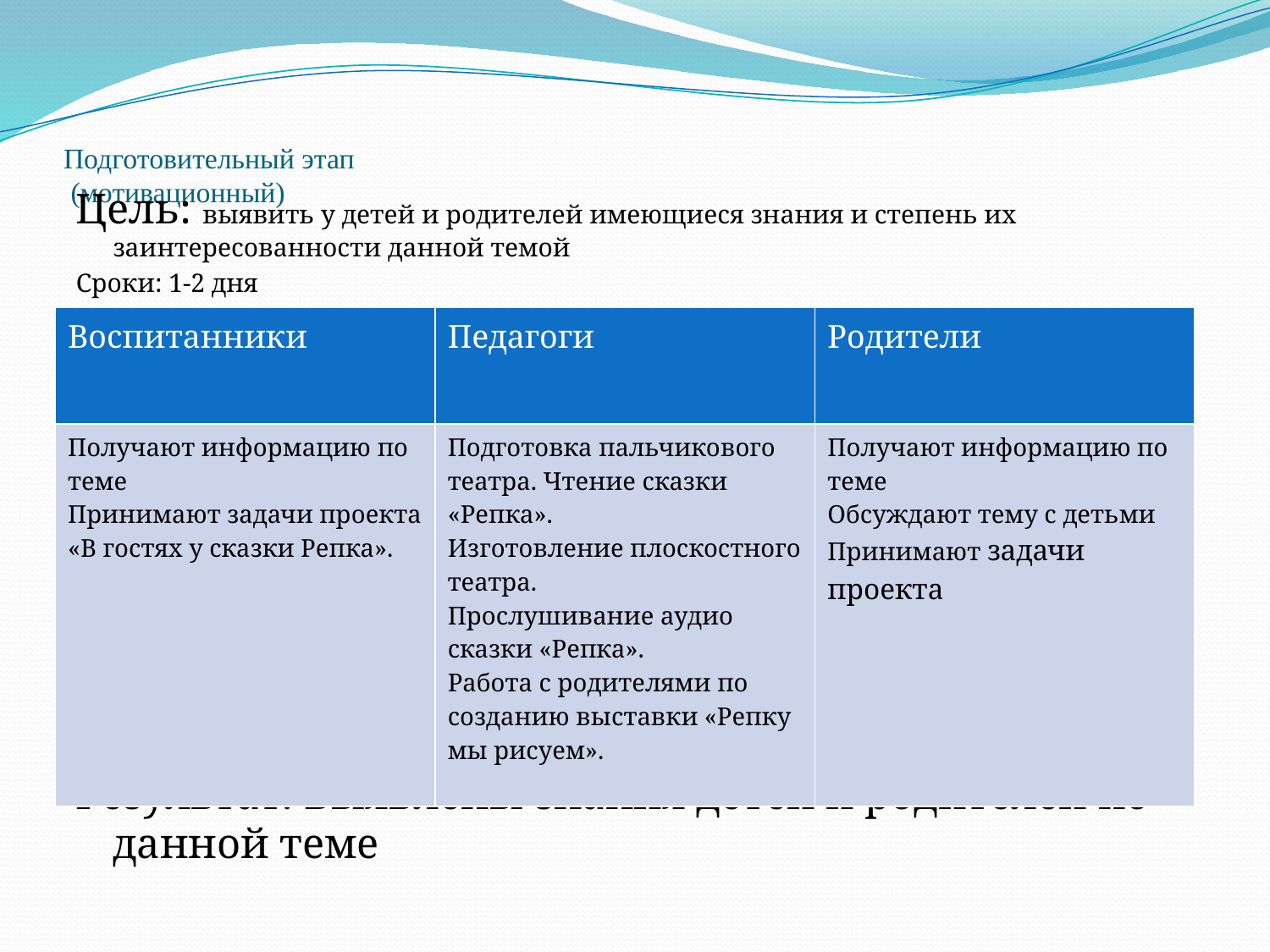

# Подготовительный этап (мотивационный)
Цель: выявить у детей и родителей имеющиеся знания и степень их заинтересованности данной темой
Сроки: 1-2 дня

Сроки:

Результат: Выявлены знания детей и родителей по данной теме
| Воспитанники | Педагоги | Родители |
| --- | --- | --- |
| Получают информацию по теме Принимают задачи проекта «В гостях у сказки Репка». | Подготовка пальчикового театра. Чтение сказки «Репка». Изготовление плоскостного театра. Прослушивание аудио сказки «Репка». Работа с родителями по созданию выставки «Репку мы рисуем». | Получают информацию по теме Обсуждают тему с детьми Принимают задачи проекта |